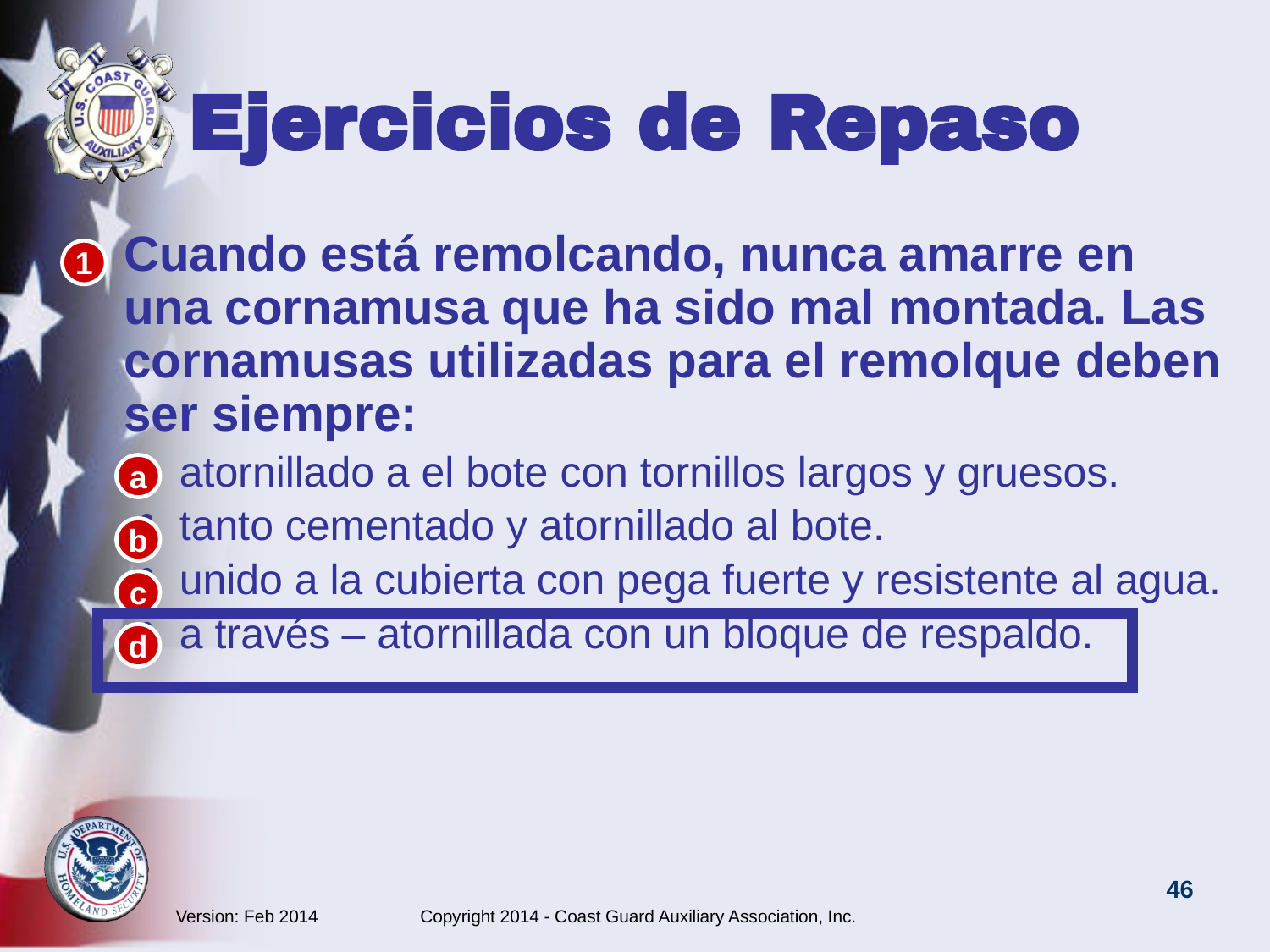

# Ejercicios de Repaso
Cuando está remolcando, nunca amarre en una cornamusa que ha sido mal montada. Las cornamusas utilizadas para el remolque deben ser siempre:
atornillado a el bote con tornillos largos y gruesos.
tanto cementado y atornillado al bote.
unido a la cubierta con pega fuerte y resistente al agua.
a través – atornillada con un bloque de respaldo.
1
a
b
c

d
Version: Feb 2014                     Copyright 2014 - Coast Guard Auxiliary Association, Inc.
46